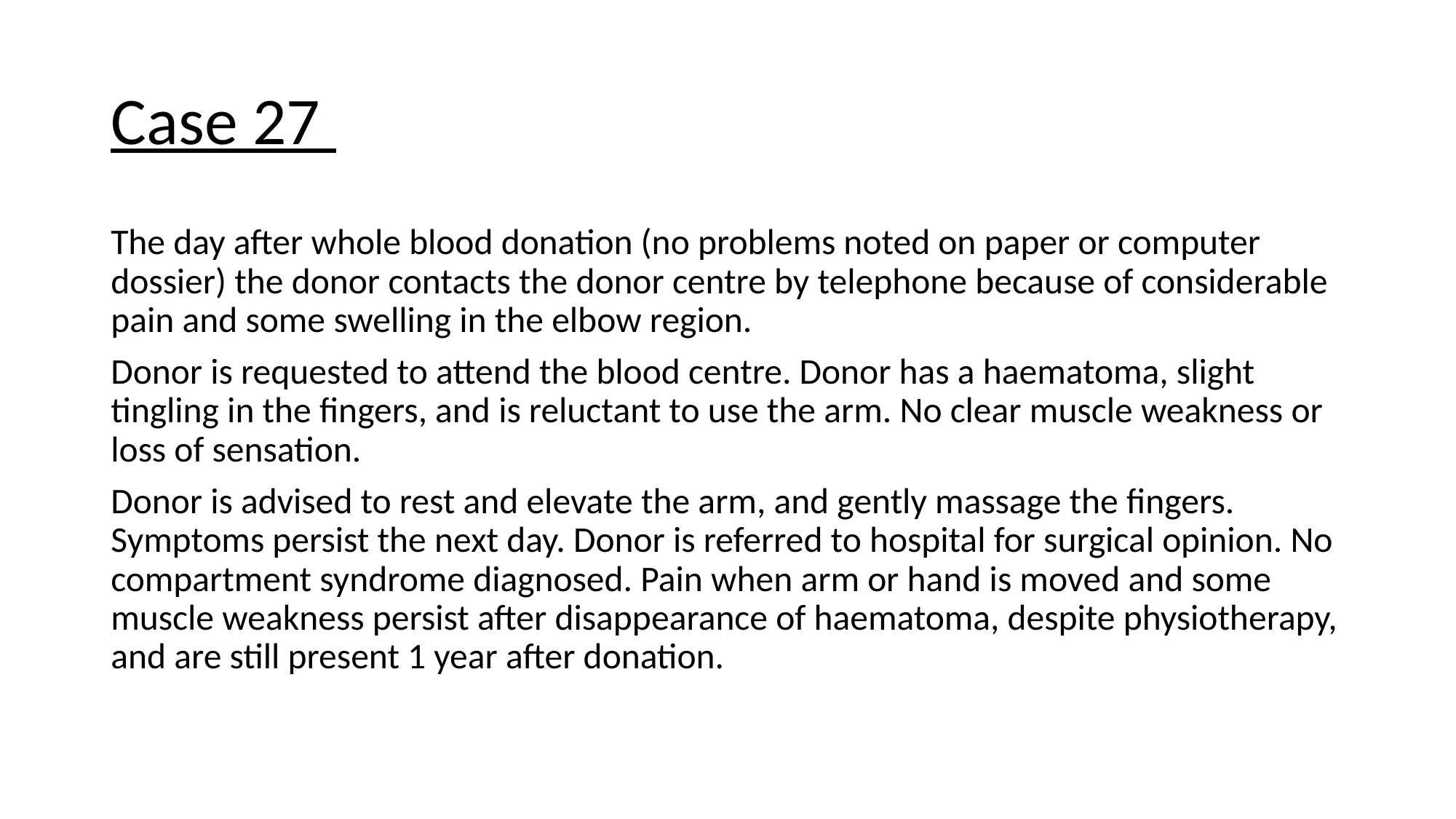

# Case 27
The day after whole blood donation (no problems noted on paper or computer dossier) the donor contacts the donor centre by telephone because of considerable pain and some swelling in the elbow region.
Donor is requested to attend the blood centre. Donor has a haematoma, slight tingling in the fingers, and is reluctant to use the arm. No clear muscle weakness or loss of sensation.
Donor is advised to rest and elevate the arm, and gently massage the fingers. Symptoms persist the next day. Donor is referred to hospital for surgical opinion. No compartment syndrome diagnosed. Pain when arm or hand is moved and some muscle weakness persist after disappearance of haematoma, despite physiotherapy, and are still present 1 year after donation.